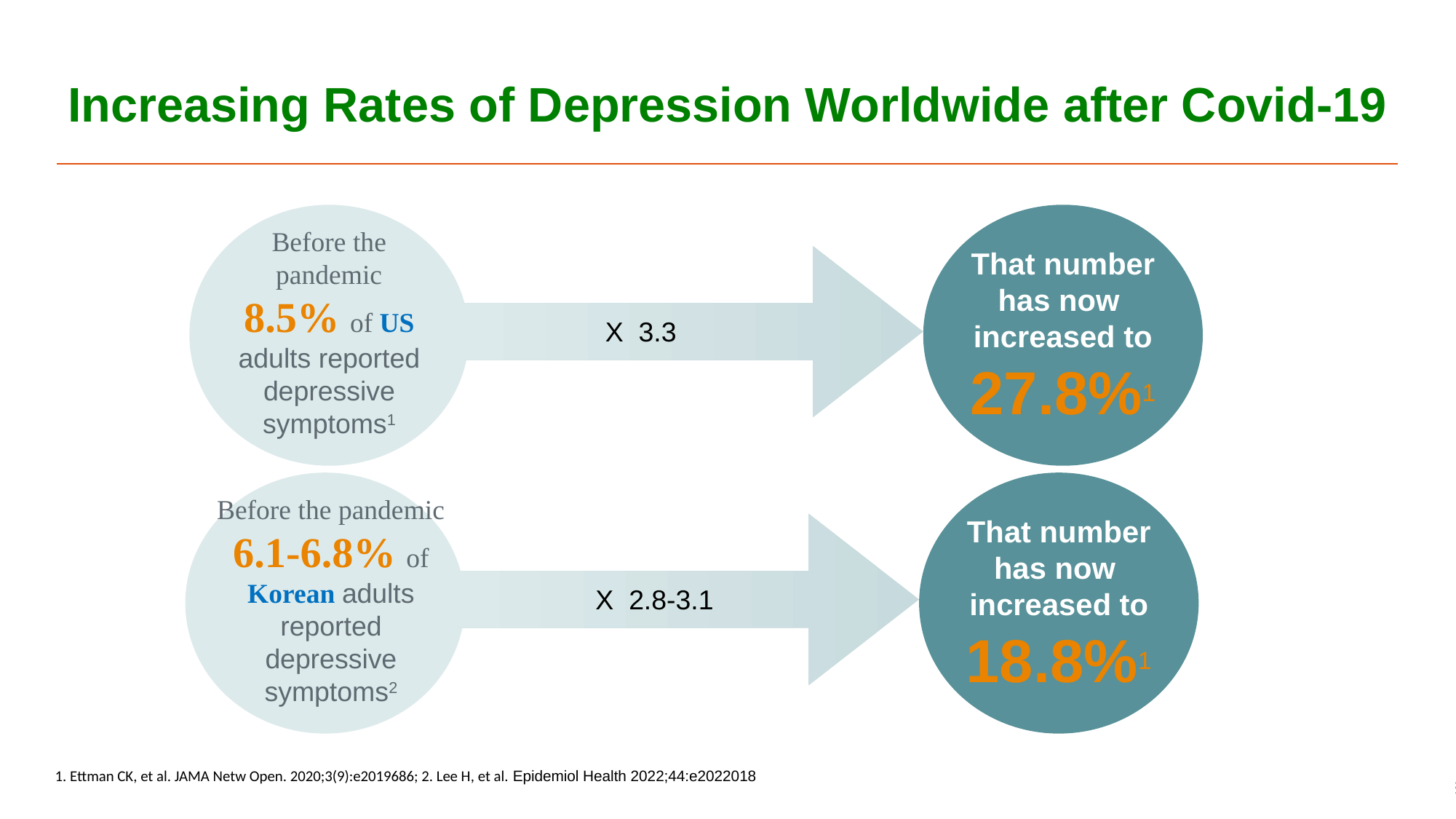

# Increasing Rates of Depression Worldwide after Covid-19

Before the pandemic
8.5% of US adults reported depressive symptoms1
That number has now
increased to 27.8%1
X  3.3

Before the pandemic
6.1-6.8% of Korean adults reported depressive symptoms2
That number has now
increased to 18.8%1
X  2.8-3.1
1. Ettman CK, et al. JAMA Netw Open. 2020;3(9):e2019686; 2. Lee H, et al. Epidemiol Health 2022;44:e2022018